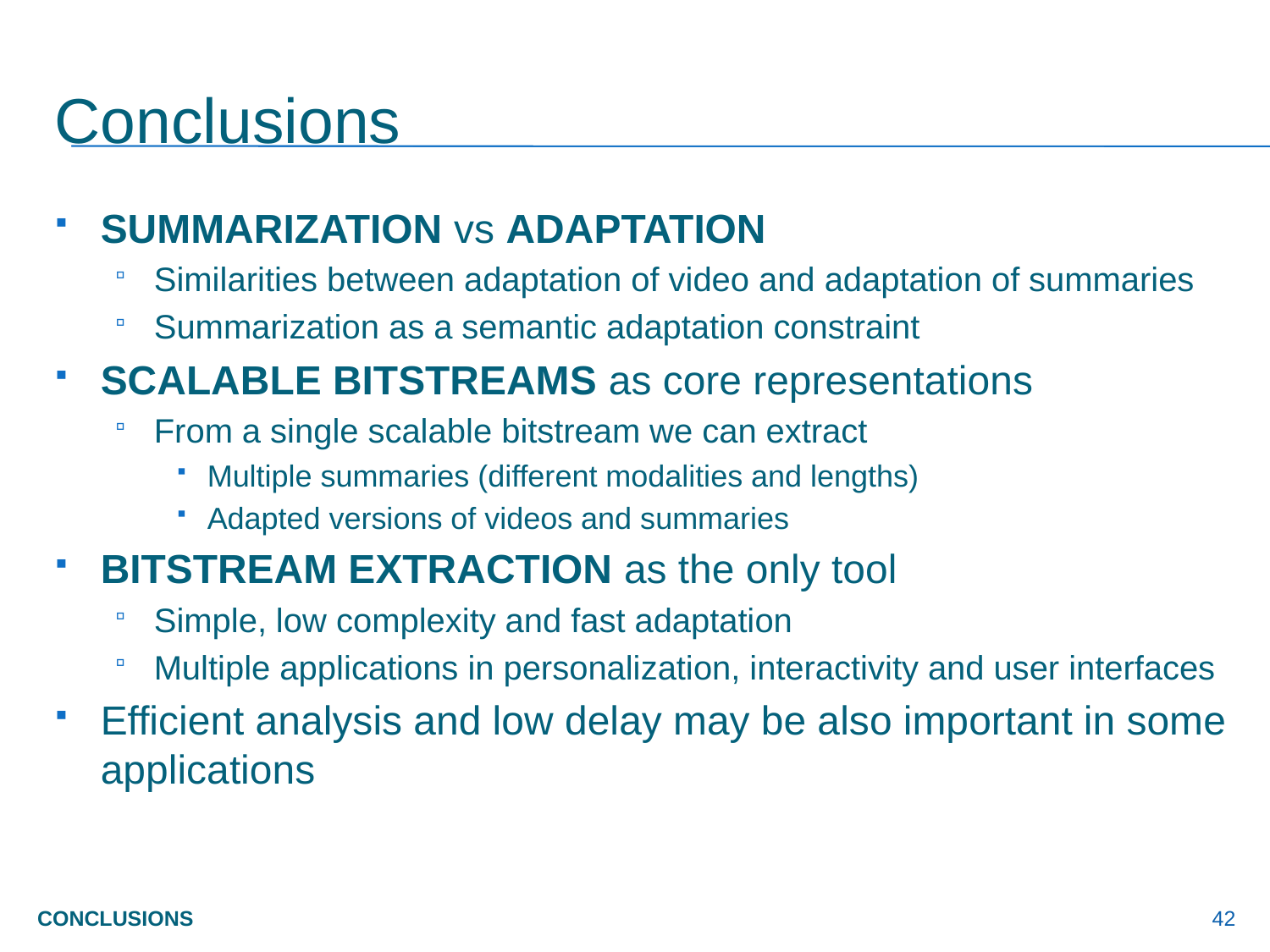

# Conclusions
SUMMARIZATION vs ADAPTATION
Similarities between adaptation of video and adaptation of summaries
Summarization as a semantic adaptation constraint
SCALABLE BITSTREAMS as core representations
From a single scalable bitstream we can extract
Multiple summaries (different modalities and lengths)
Adapted versions of videos and summaries
BITSTREAM EXTRACTION as the only tool
Simple, low complexity and fast adaptation
Multiple applications in personalization, interactivity and user interfaces
Efficient analysis and low delay may be also important in some applications
Conclusions
42